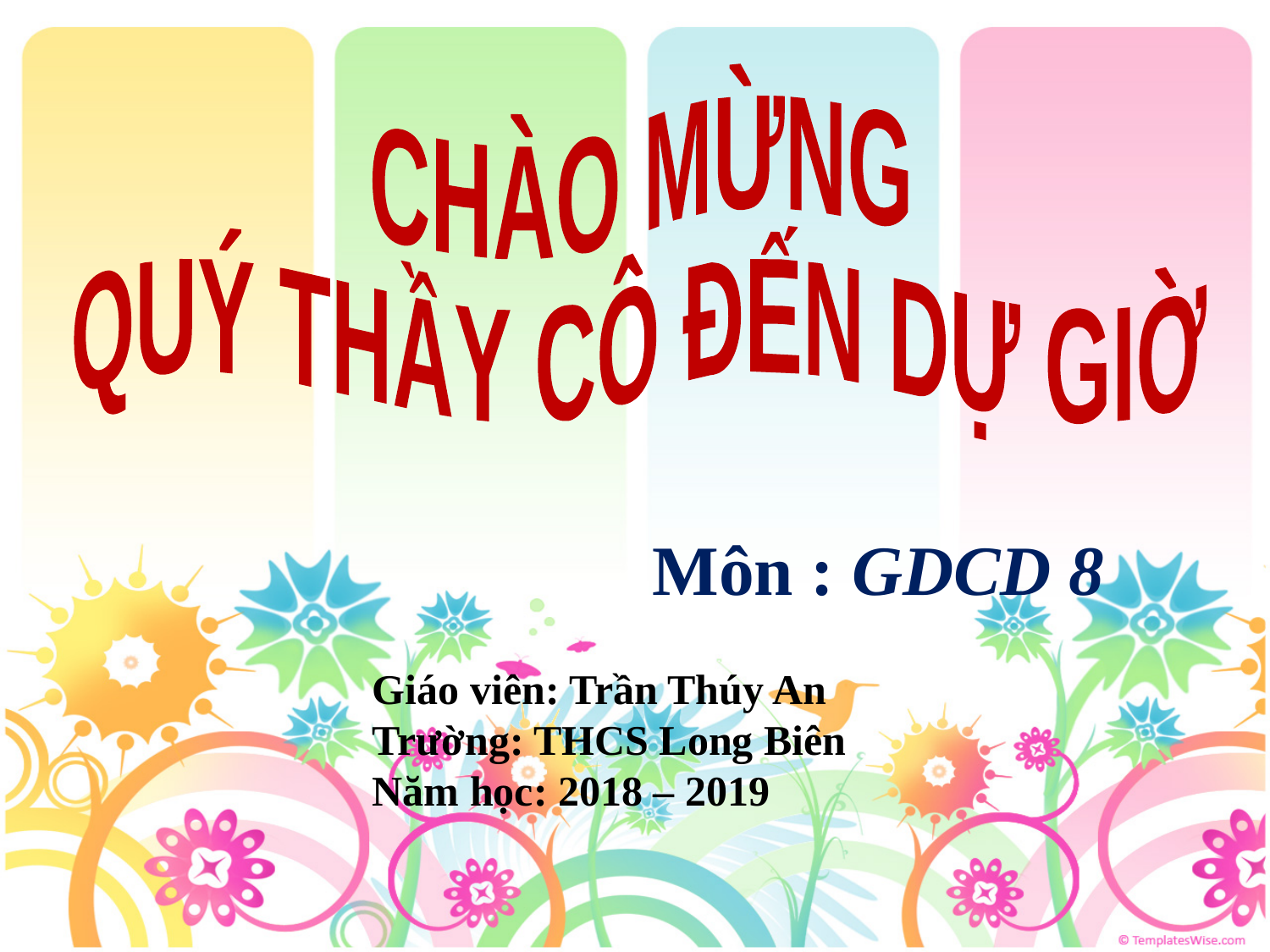

CHÀO MỪNG
QUÝ THẦY CÔ ĐẾN DỰ GIỜ
Môn : GDCD 8
Giáo viên: Trần Thúy An
Trường: THCS Long Biên
Năm học: 2018 – 2019